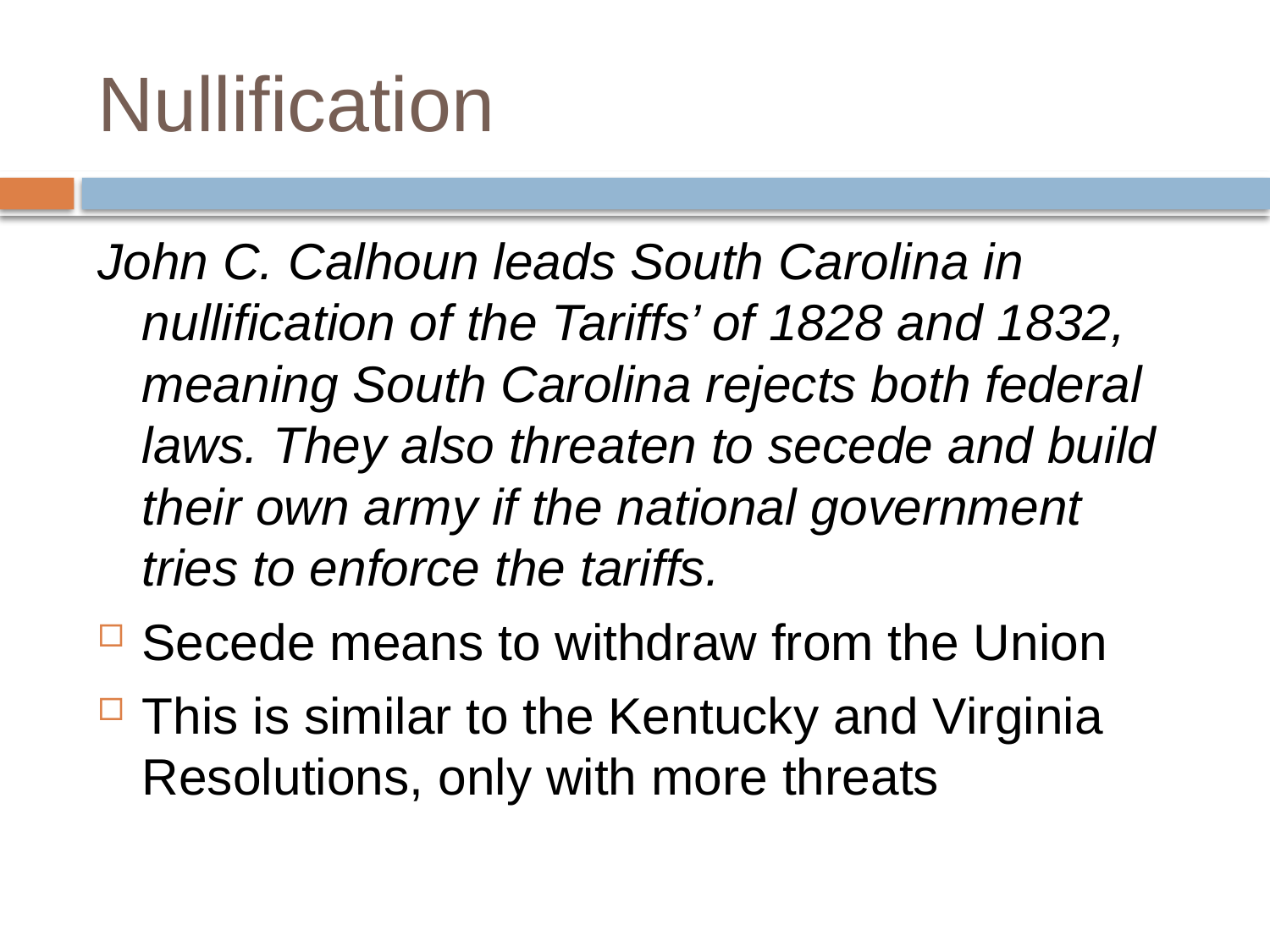

# Nullification
John C. Calhoun leads South Carolina in nullification of the Tariffs’ of 1828 and 1832, meaning South Carolina rejects both federal laws. They also threaten to secede and build their own army if the national government  tries to enforce the tariffs.
Secede means to withdraw from the Union
This is similar to the Kentucky and Virginia Resolutions, only with more threats